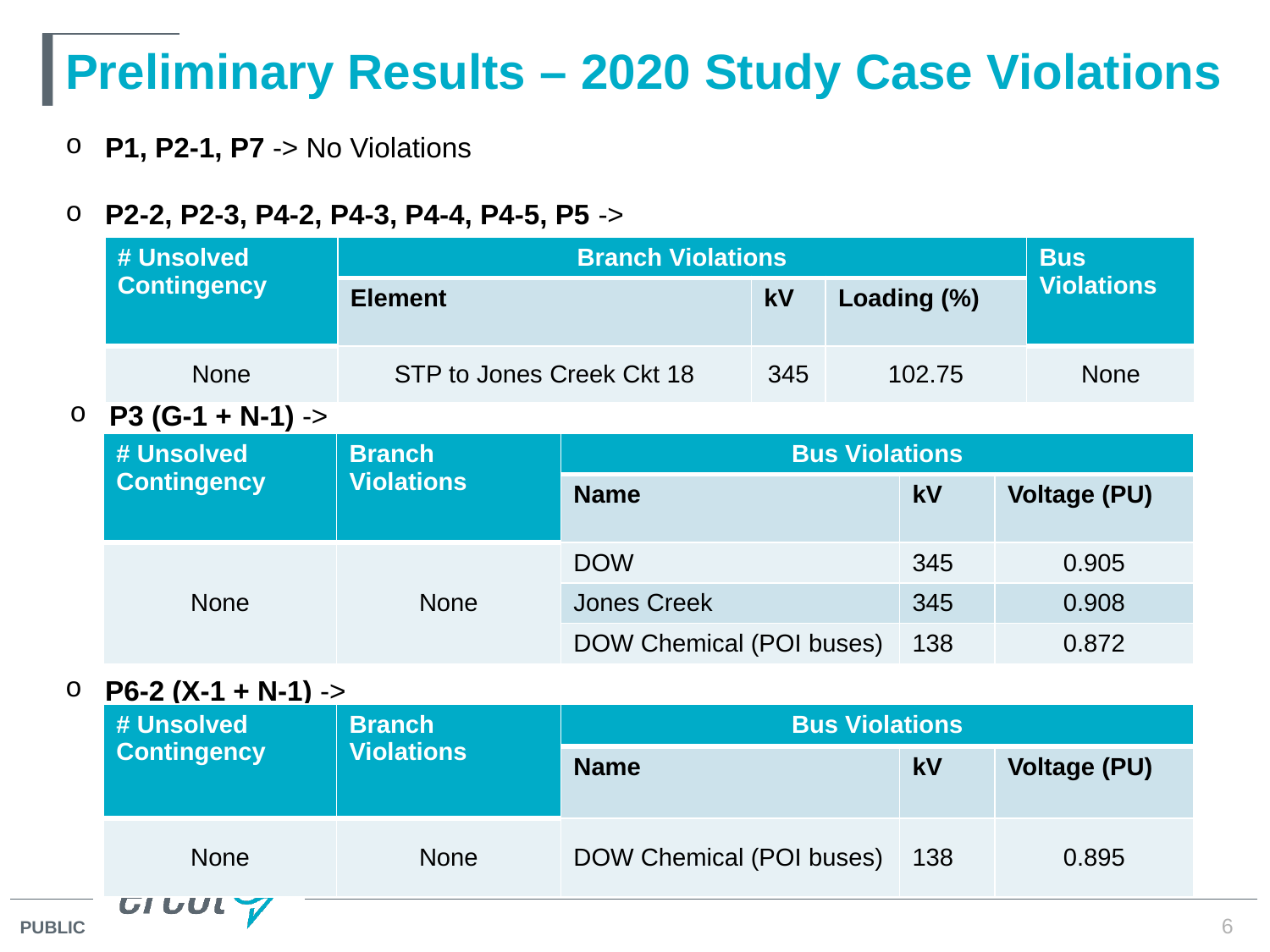

# Preliminary Results – 2020 Study Case Violations
P1, P2-1, P7 -> No Violations
P2-2, P2-3, P4-2, P4-3, P4-4, P4-5, P5 ->
| # Unsolved Contingency | Branch Violations |  |  | Bus Violations |
| --- | --- | --- | --- | --- |
|  | Element | kV | Loading (%) |  |
| None | STP to Jones Creek Ckt 18 | 345 | 102.75 | None |
P3 (G-1 + N-1) ->
| # Unsolved Contingency | Branch Violations | Bus Violations |  |  |
| --- | --- | --- | --- | --- |
|  |  | Name | kV | Voltage (PU) |
| None | None | DOW | 345 | 0.905 |
|  |  | Jones Creek | 345 | 0.908 |
|  |  | DOW Chemical (POI buses) | 138 | 0.872 |
P6-2 (X-1 + N-1) ->
| # Unsolved Contingency | Branch Violations | Bus Violations |  |  |
| --- | --- | --- | --- | --- |
|  |  | Name | kV | Voltage (PU) |
| None | None | DOW Chemical (POI buses) | 138 | 0.895 |
6